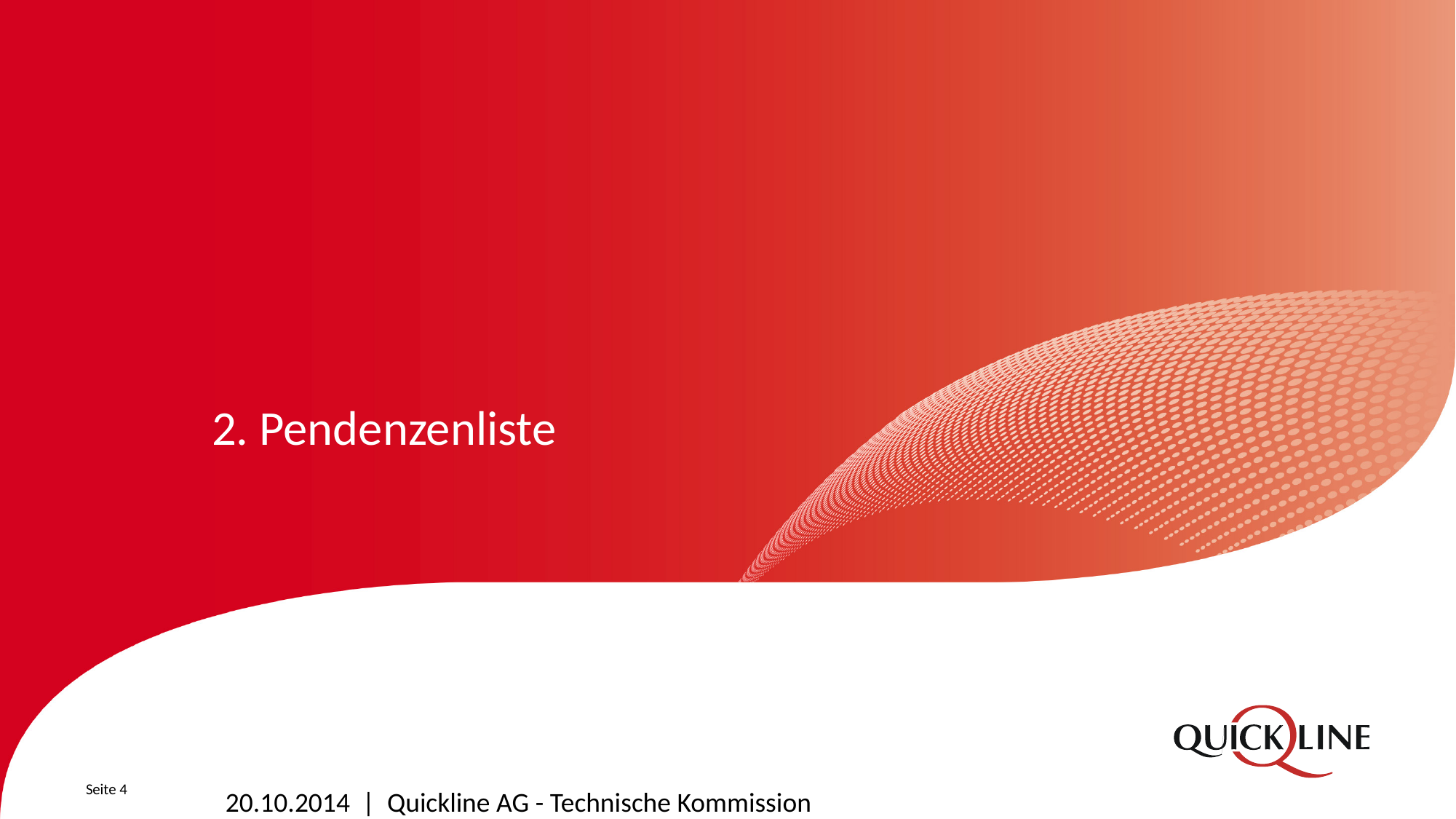

# 2. Pendenzenliste
Seite 4
20.10.2014  |  Quickline AG - Technische Kommission